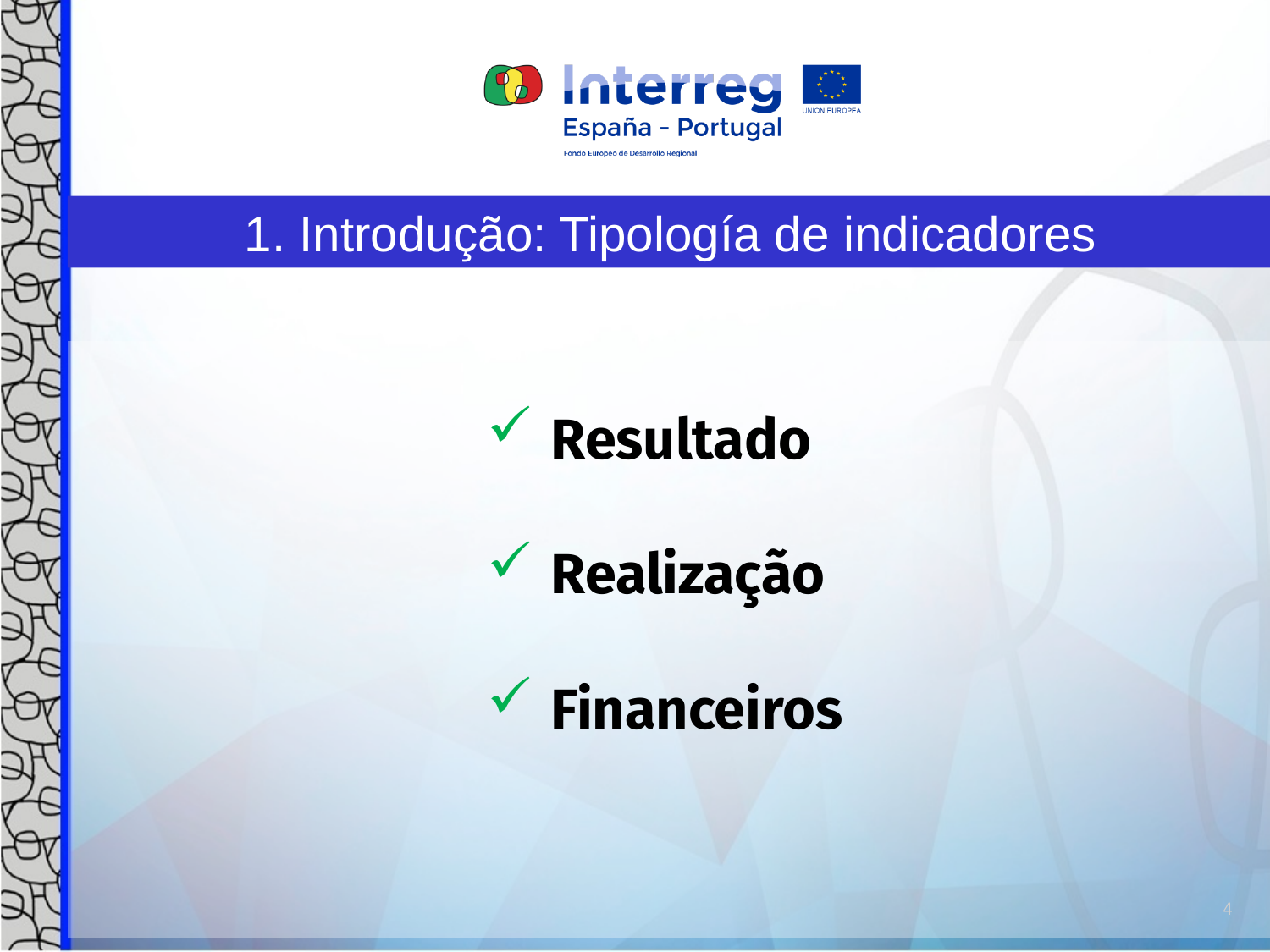

1. Introdução: Tipología de indicadores

Resultado

Realização

Financeiros
4